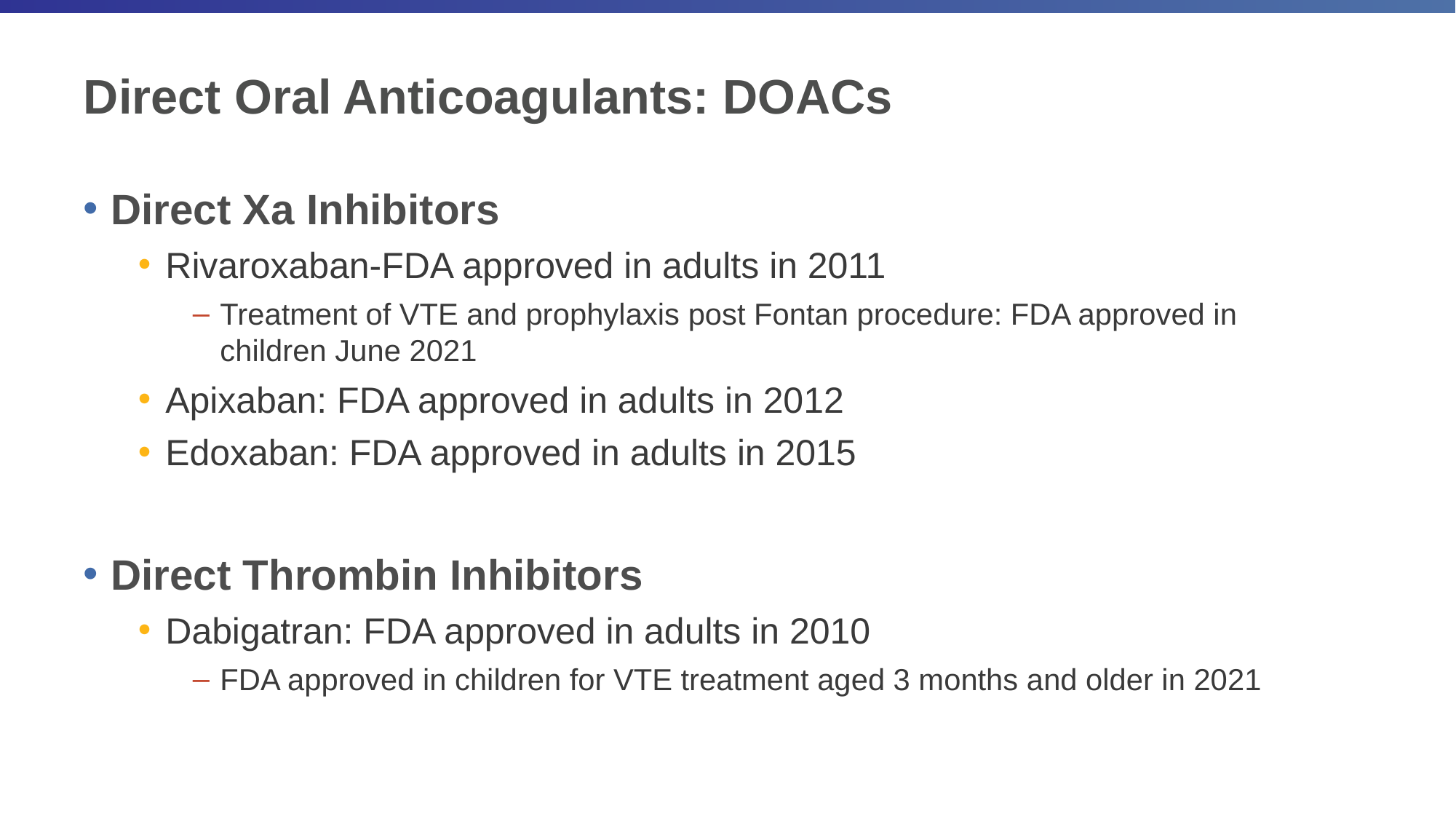

# Direct Oral Anticoagulants: DOACs
Direct Xa Inhibitors
Rivaroxaban-FDA approved in adults in 2011
Treatment of VTE and prophylaxis post Fontan procedure: FDA approved in children June 2021
Apixaban: FDA approved in adults in 2012
Edoxaban: FDA approved in adults in 2015

Direct Thrombin Inhibitors
Dabigatran: FDA approved in adults in 2010
FDA approved in children for VTE treatment aged 3 months and older in 2021